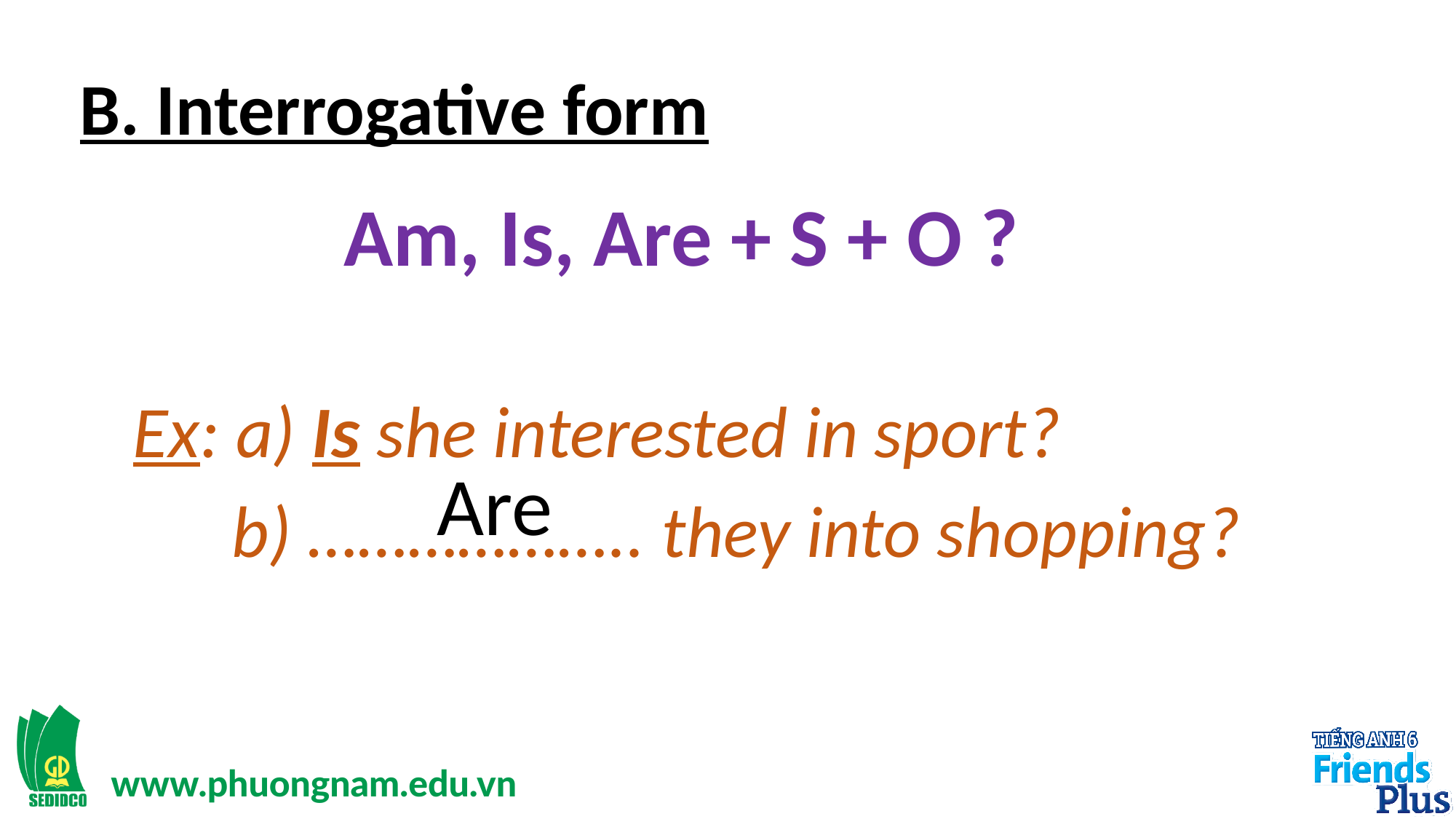

B. Interrogative form
Am, Is, Are + S + O ?
Ex: a) Is she interested in sport?
Are
b) ……………….. they into shopping?